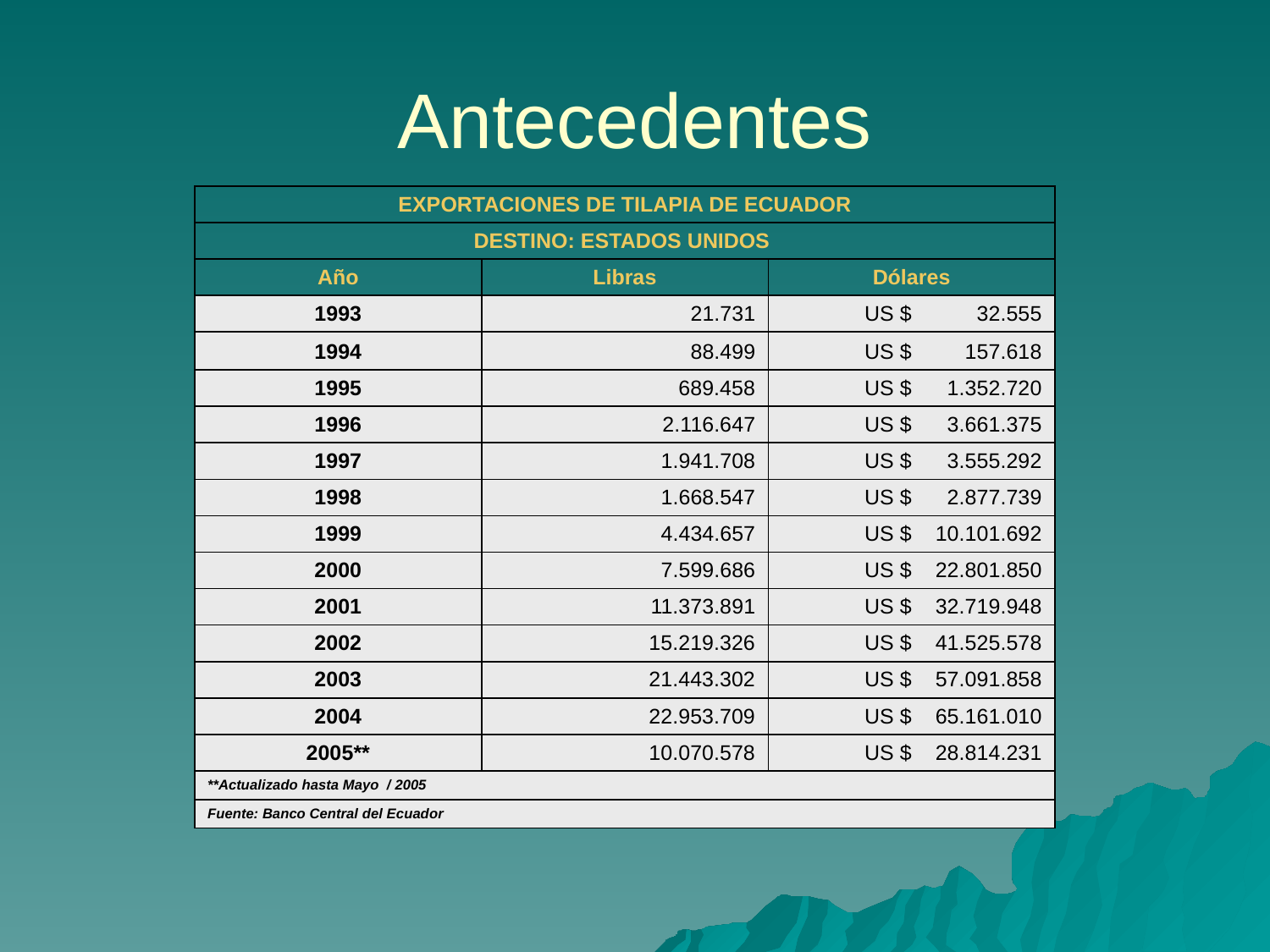

# Antecedentes
| EXPORTACIONES DE TILAPIA DE ECUADOR |  |  |
| --- | --- | --- |
| DESTINO: ESTADOS UNIDOS |  |  |
| Año | Libras | Dólares |
| 1993 | 21.731 | US $ 32.555 |
| 1994 | 88.499 | US $ 157.618 |
| 1995 | 689.458 | US $ 1.352.720 |
| 1996 | 2.116.647 | US $ 3.661.375 |
| 1997 | 1.941.708 | US $ 3.555.292 |
| 1998 | 1.668.547 | US $ 2.877.739 |
| 1999 | 4.434.657 | US $ 10.101.692 |
| 2000 | 7.599.686 | US $ 22.801.850 |
| 2001 | 11.373.891 | US $ 32.719.948 |
| 2002 | 15.219.326 | US $ 41.525.578 |
| 2003 | 21.443.302 | US $ 57.091.858 |
| 2004 | 22.953.709 | US $ 65.161.010 |
| 2005\*\* | 10.070.578 | US $ 28.814.231 |
| \*\*Actualizado hasta Mayo  / 2005 |  |  |
| Fuente: Banco Central del Ecuador |  |  |